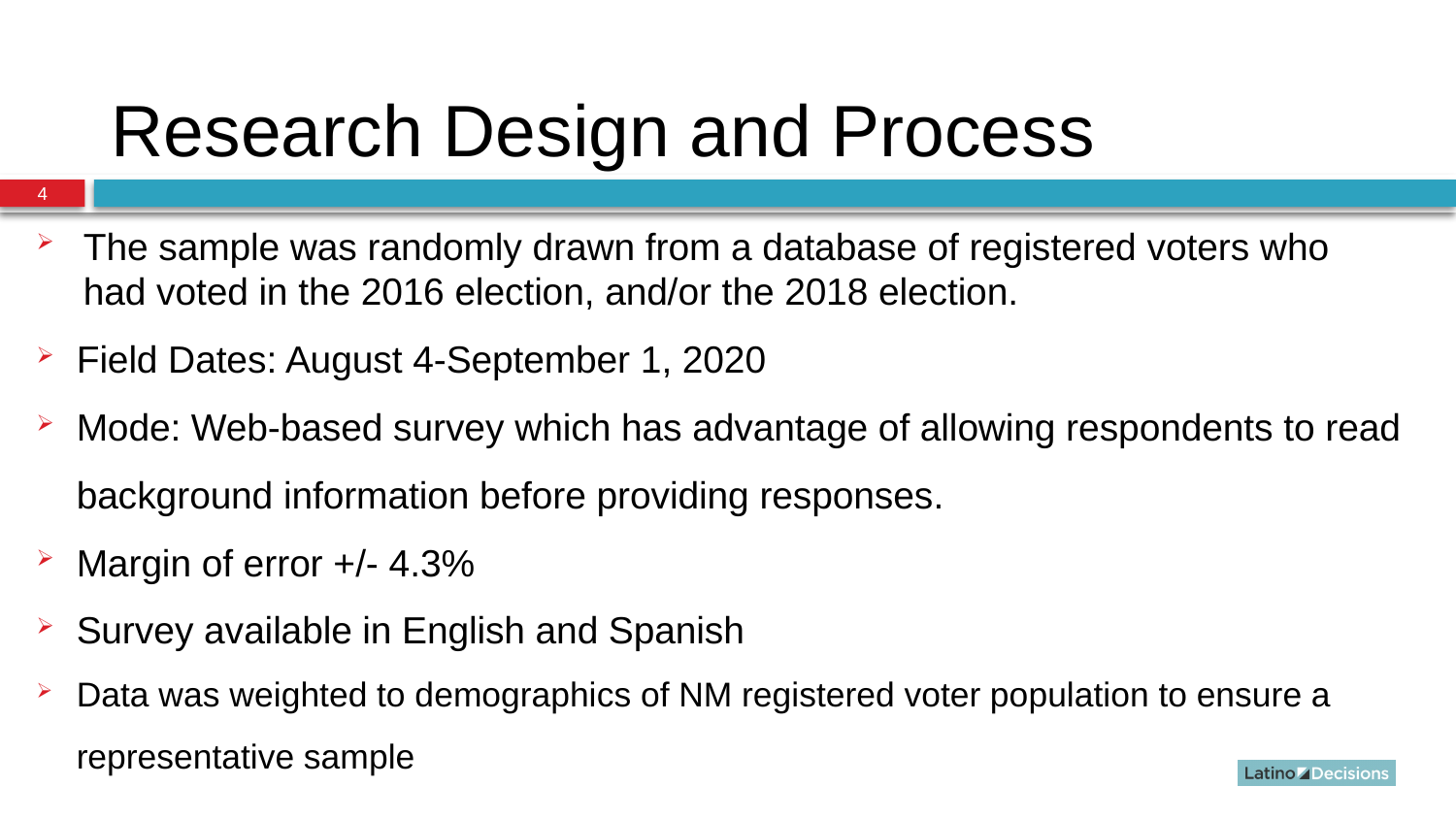

# Research Design and Process
4
The sample was randomly drawn from a database of registered voters who had voted in the 2016 election, and/or the 2018 election.
Field Dates: August 4-September 1, 2020
Mode: Web-based survey which has advantage of allowing respondents to read background information before providing responses.
Margin of error +/- 4.3%
Survey available in English and Spanish
Data was weighted to demographics of NM registered voter population to ensure a representative sample